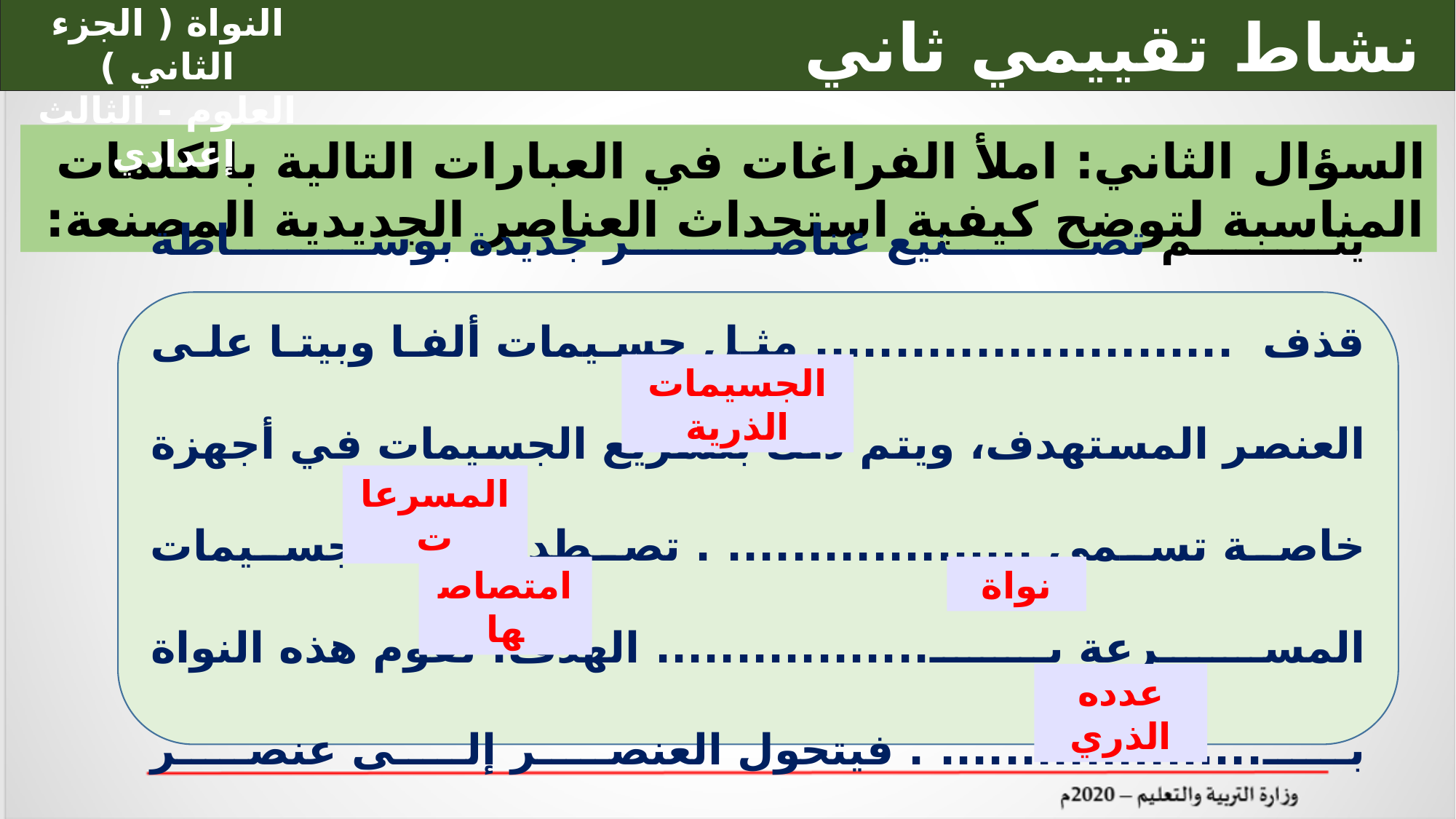

نشاط تقييمي ثاني
النواة ( الجزء الثاني )
العلوم - الثالث إعدادي
السؤال الثاني: املأ الفراغات في العبارات التالية بالكلمات المناسبة لتوضح كيفية استحداث العناصر الجديدية المصنعة:
يتم تصنيع عناصر جديدة بوساطة قذف  .......................... مثل جسيمات ألفا وبيتا على العنصر المستهدف، ويتم ذلك بتسريع الجسيمات في أجهزة خاصة تسمى ................... . تصطدم هذه الجسيمات المسرعة بـ................. الهدف. تقوم هذه النواة بـ.................... . فيتحول العنصر إلى عنصر جديد ....................  كبير.
الجسيمات الذرية
المسرعات
نواة
امتصاصها
عدده الذري